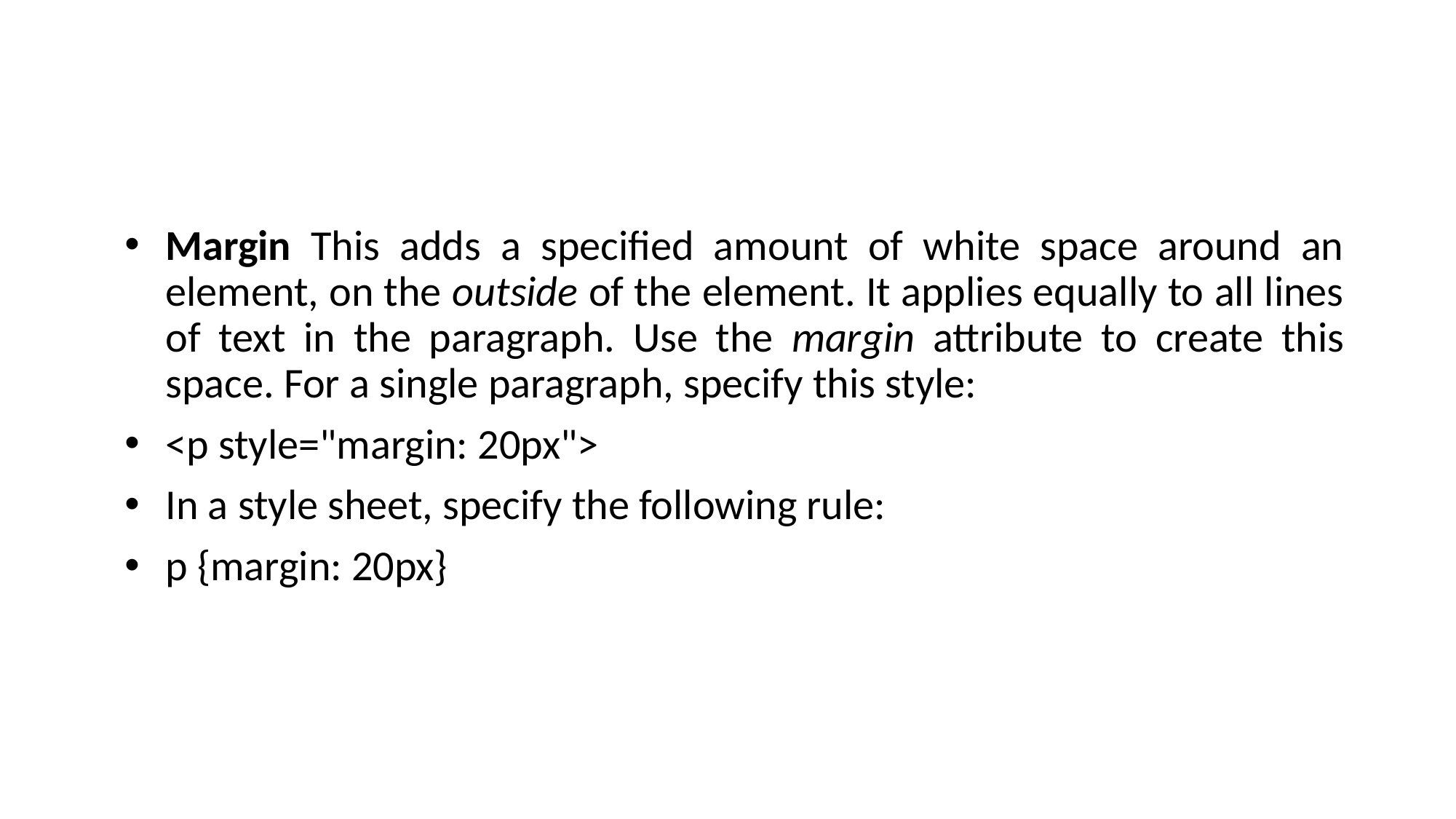

#
Margin This adds a specified amount of white space around an element, on the outside of the element. It applies equally to all lines of text in the paragraph. Use the margin attribute to create this space. For a single paragraph, specify this style:
<p style="margin: 20px">
In a style sheet, specify the following rule:
p {margin: 20px}